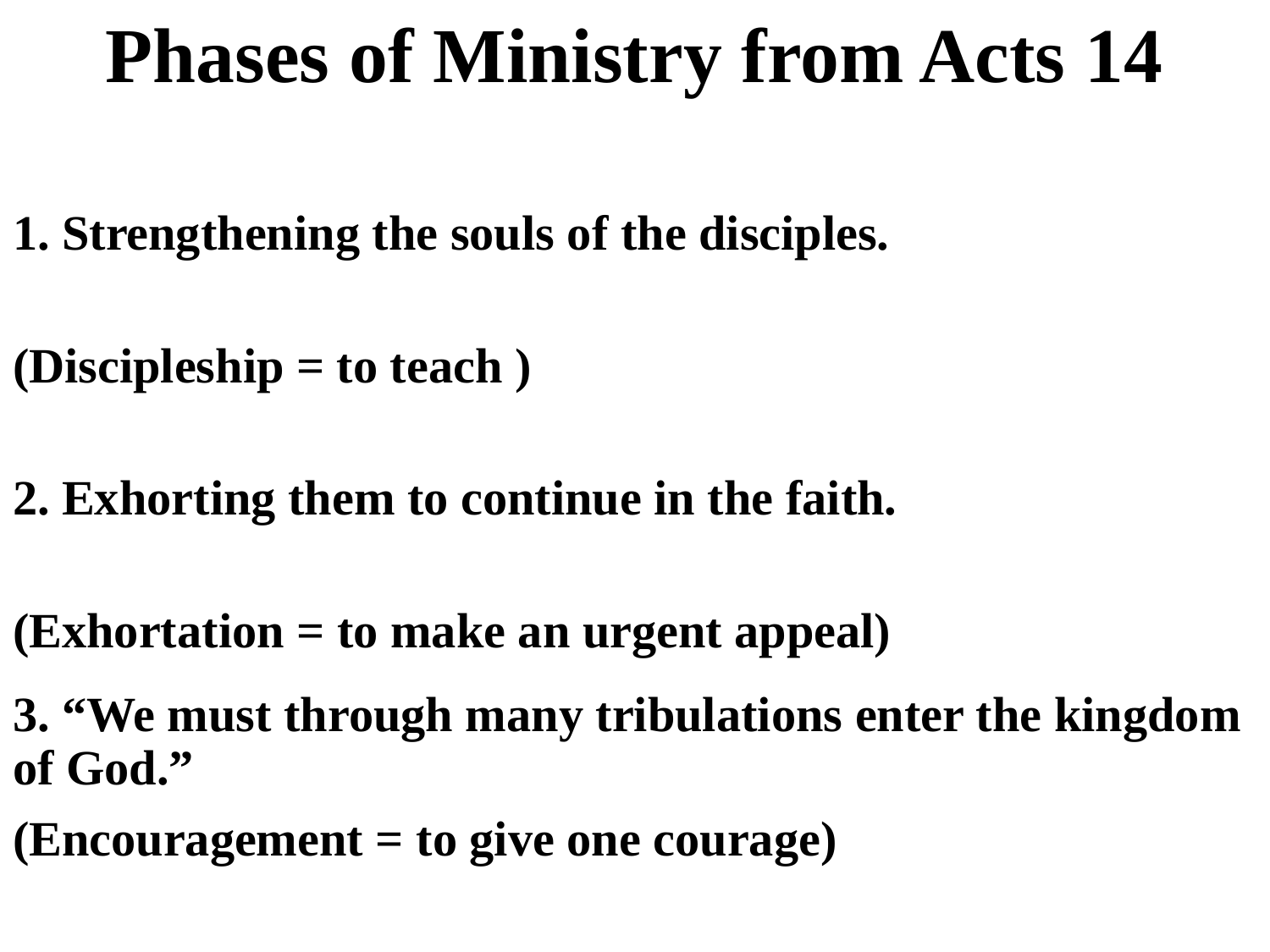

# Phases of Ministry from Acts 14
1. Strengthening the souls of the disciples.
(Discipleship = to teach )
2. Exhorting them to continue in the faith.
(Exhortation = to make an urgent appeal)
3. “We must through many tribulations enter the kingdom of God.”
(Encouragement = to give one courage)